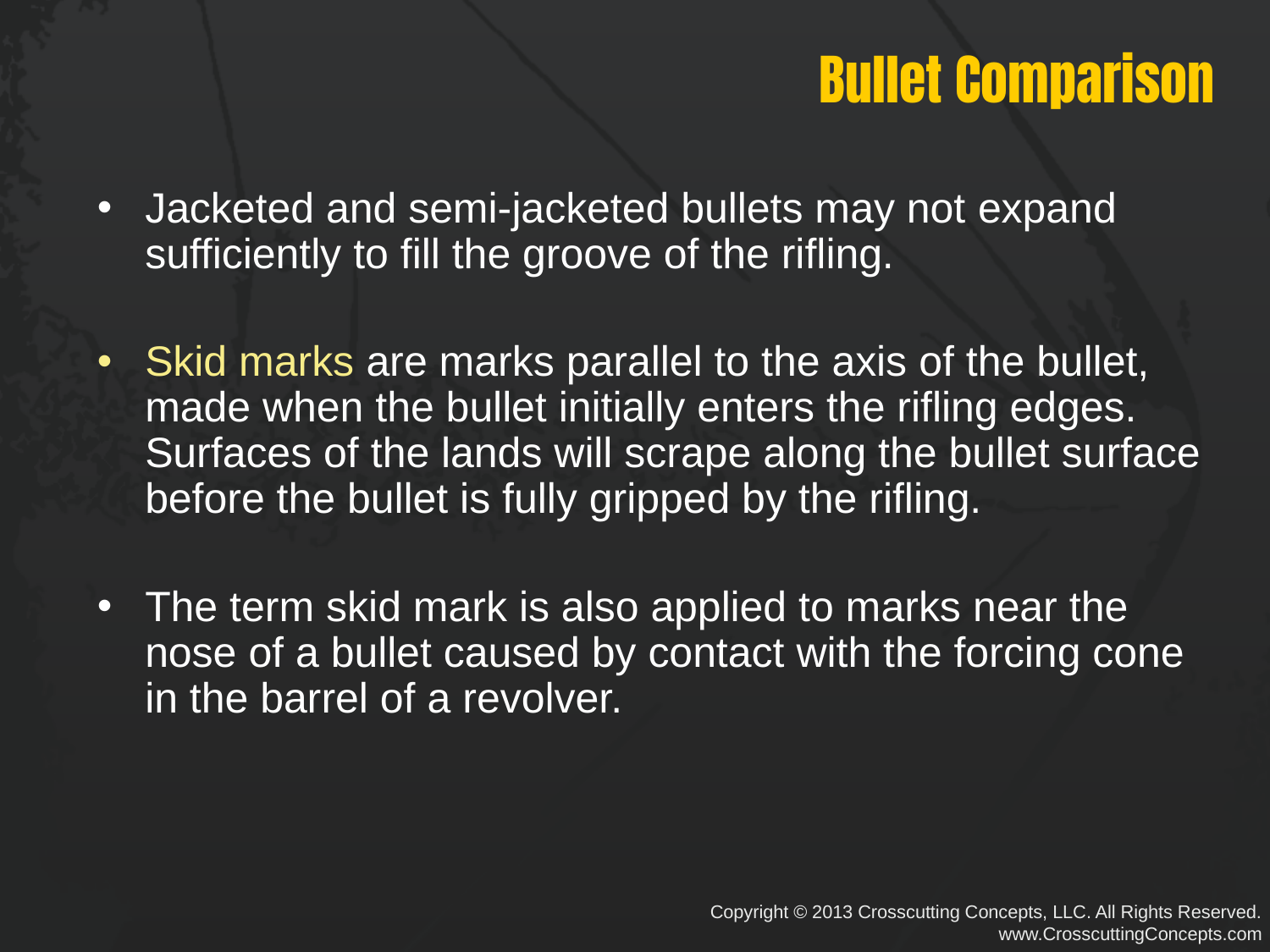

# Bullet Comparison
Jacketed and semi‐jacketed bullets may not expand sufficiently to fill the groove of the rifling.

Skid marks are marks parallel to the axis of the bullet, made when the bullet initially enters the rifling edges. Surfaces of the lands will scrape along the bullet surface before the bullet is fully gripped by the rifling.

The term skid mark is also applied to marks near the nose of a bullet caused by contact with the forcing cone in the barrel of a revolver.